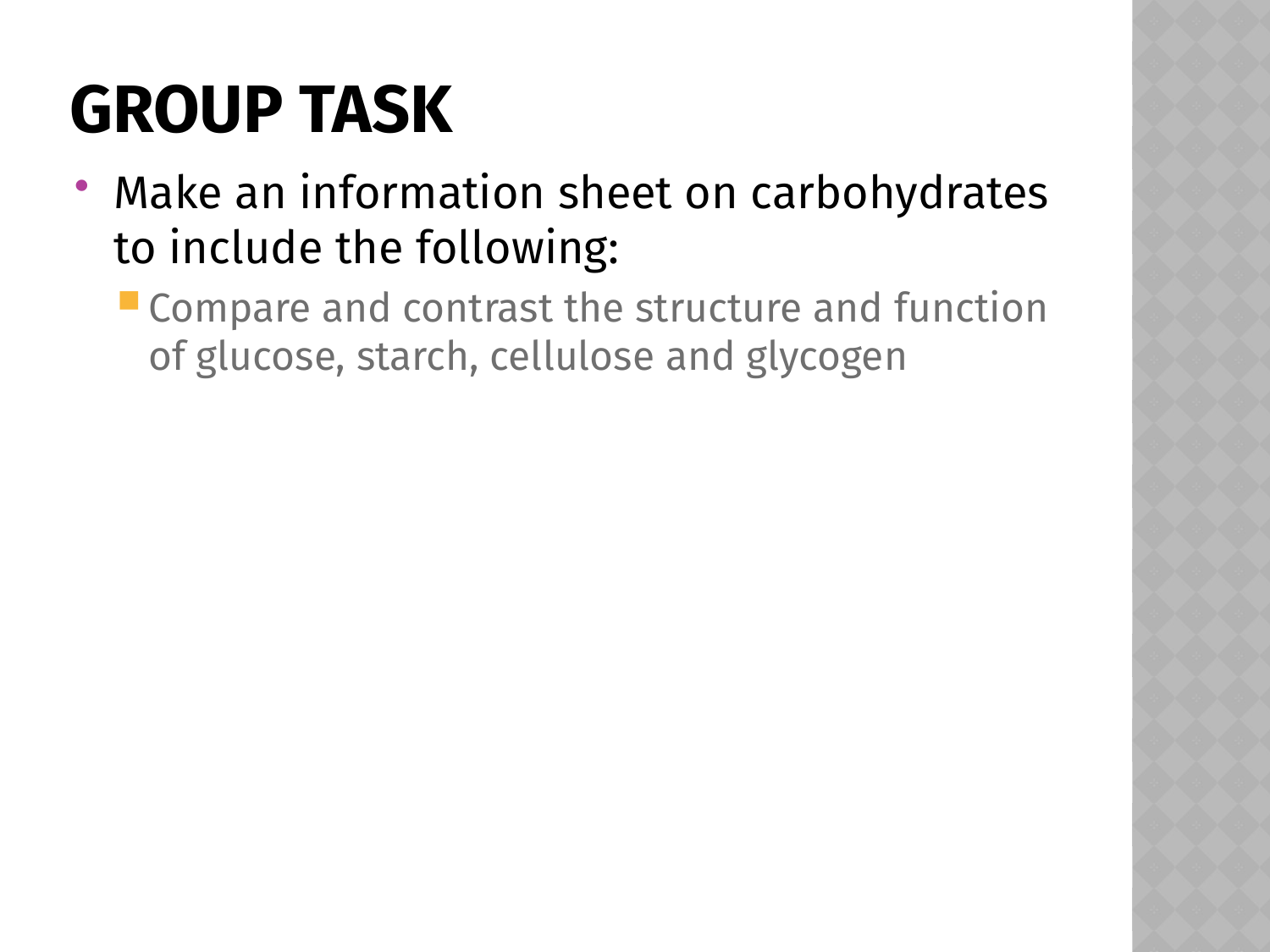

# GROUP TASK
Make an information sheet on carbohydrates to include the following:
Compare and contrast the structure and function of glucose, starch, cellulose and glycogen